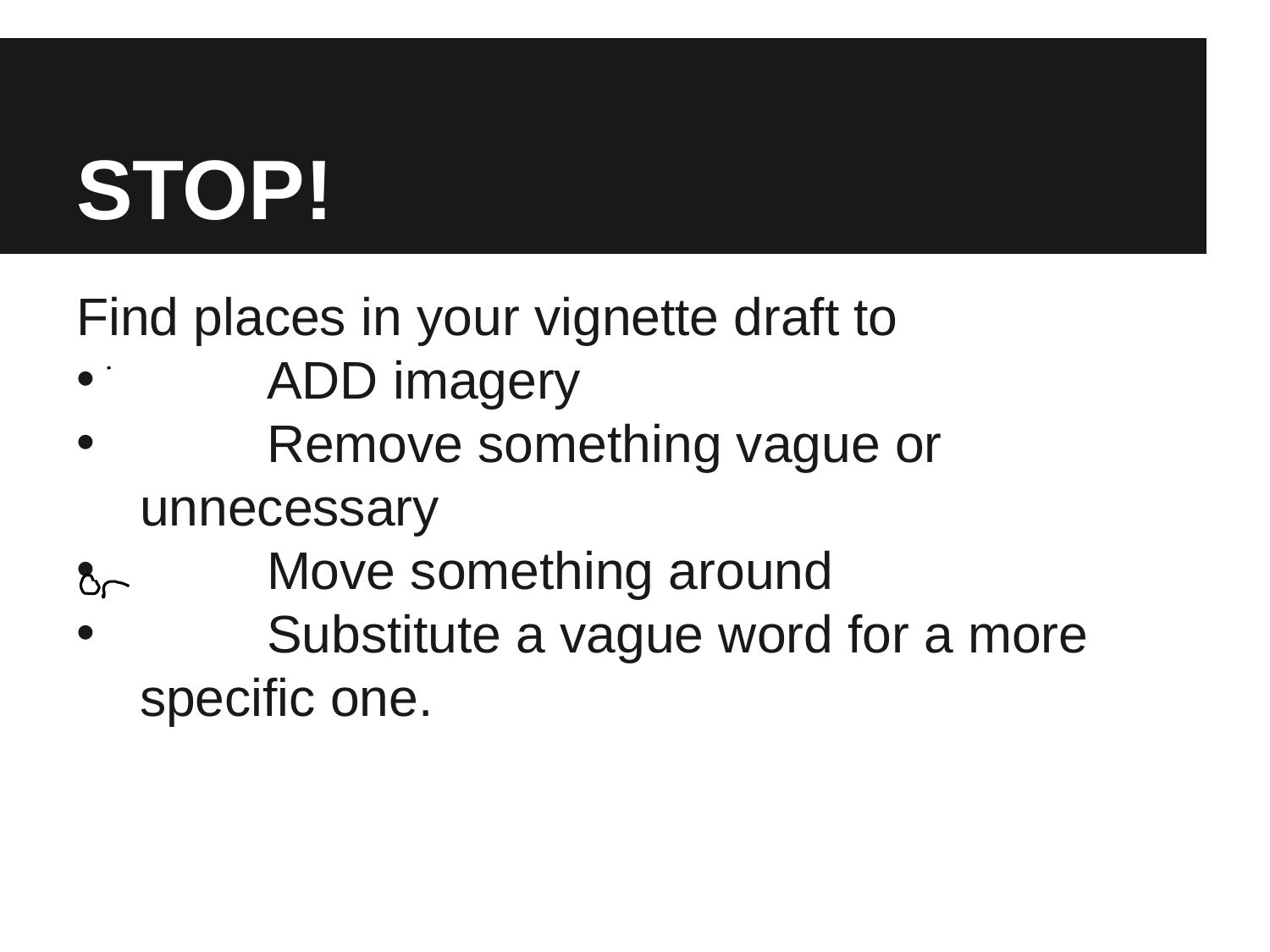

# STOP!
Find places in your vignette draft to
	ADD imagery
	Remove something vague or unnecessary
	Move something around
	Substitute a vague word for a more 	specific one.